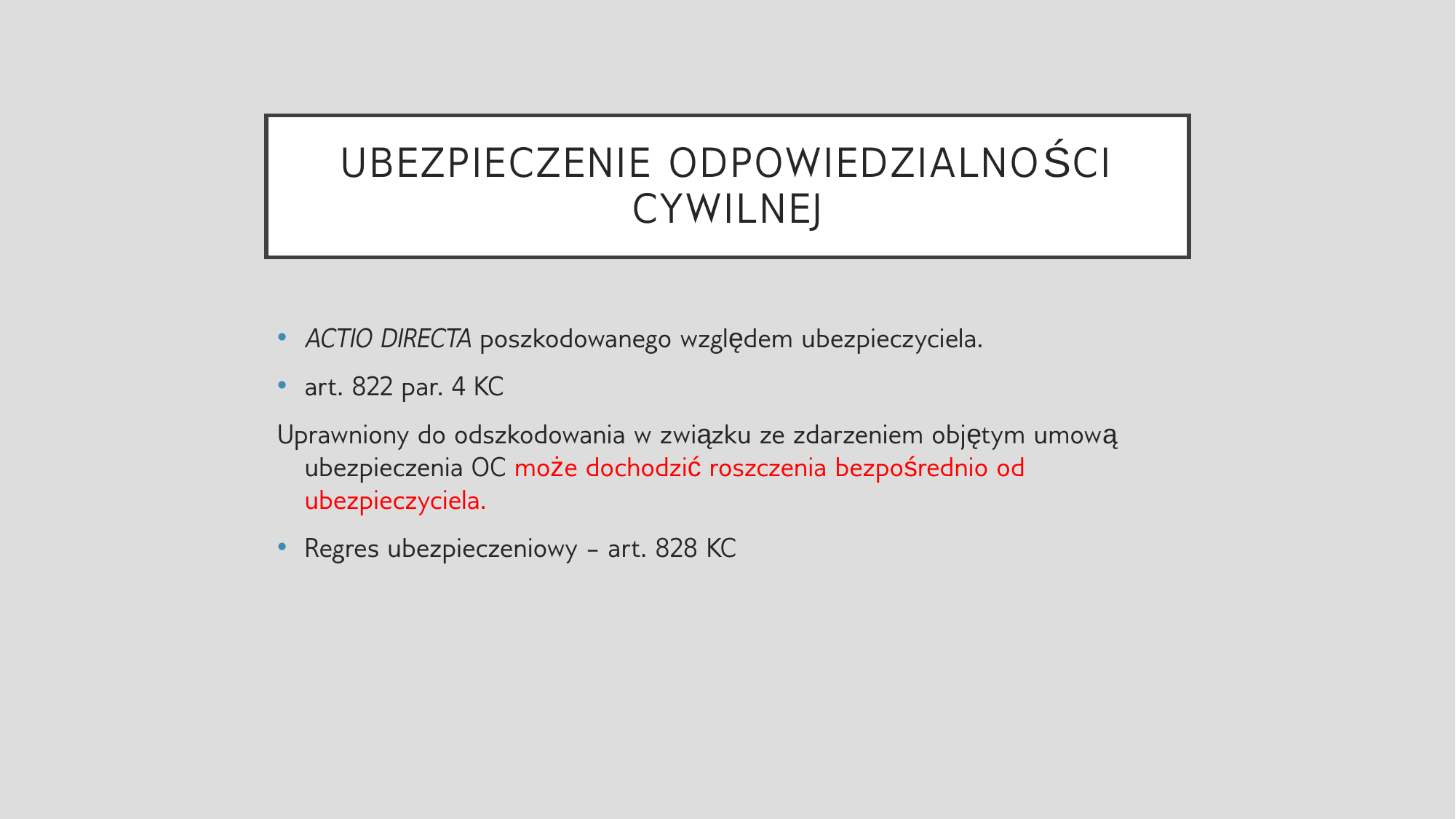

# UBEZPIECZENIE ODPOWIEDZIALNOŚCI CYWILNEJ
ACTIO DIRECTA poszkodowanego względem ubezpieczyciela.
art. 822 par. 4 KC
Uprawniony do odszkodowania w związku ze zdarzeniem objętym umową ubezpieczenia OC może dochodzić roszczenia bezpośrednio od ubezpieczyciela.
Regres ubezpieczeniowy – art. 828 KC